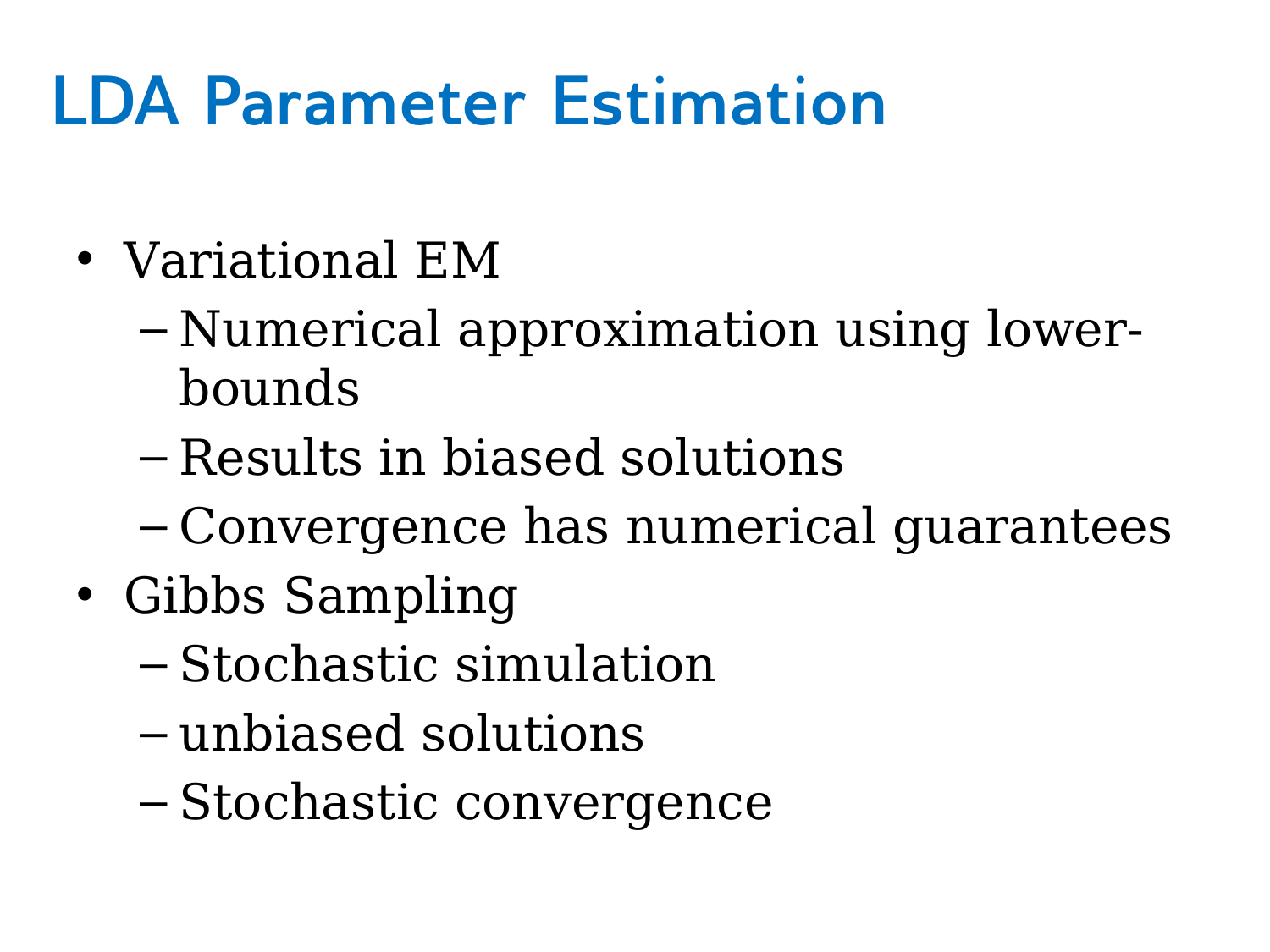

# LDA Parameter Estimation
Variational EM
Numerical approximation using lower-bounds
Results in biased solutions
Convergence has numerical guarantees
Gibbs Sampling
Stochastic simulation
unbiased solutions
Stochastic convergence